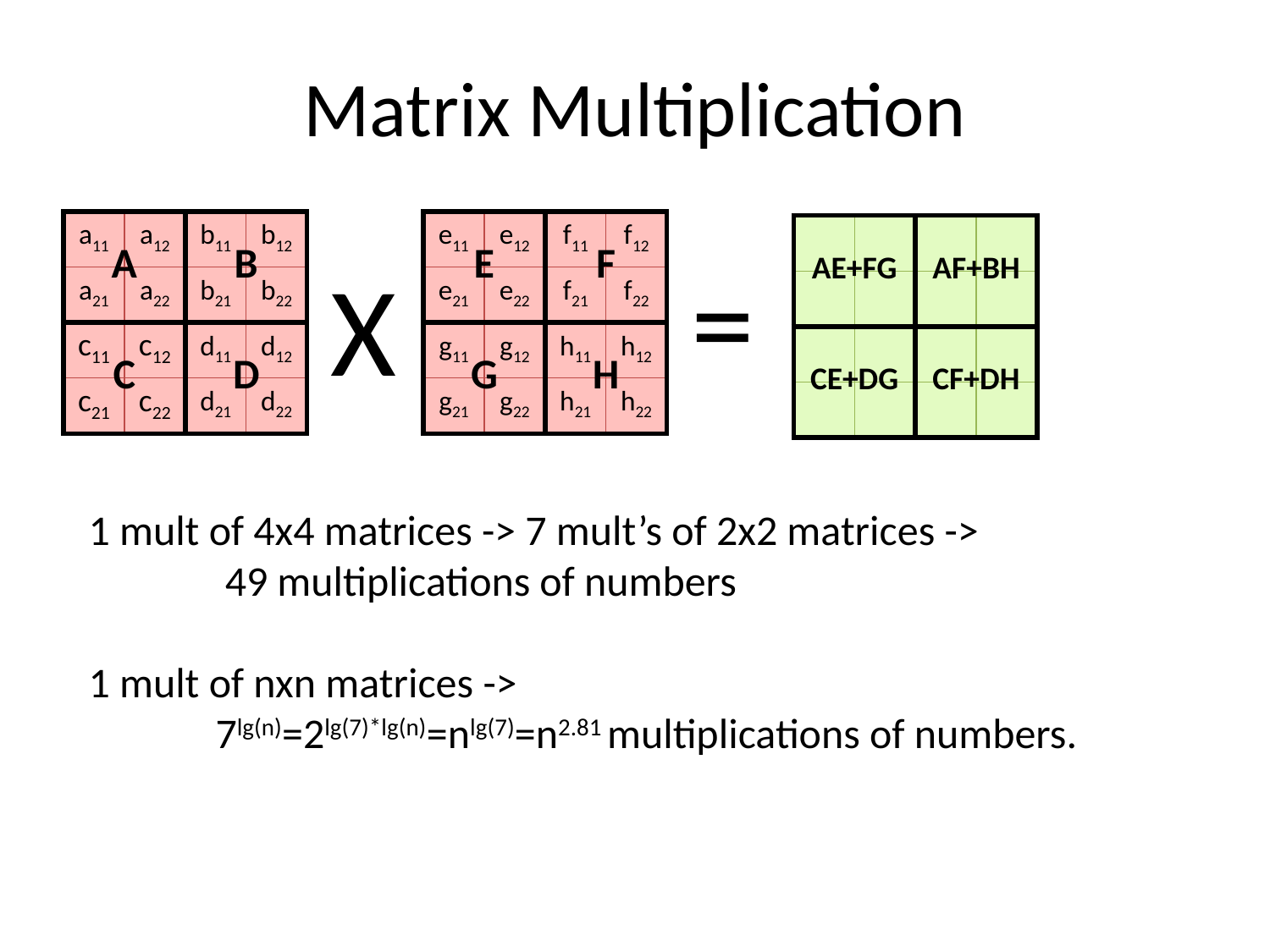

# Matrix Multiplication
| a11 | a12 | b11 | b12 |
| --- | --- | --- | --- |
| a21 | a22 | b21 | b22 |
| c11 | c12 | d11 | d12 |
| c21 | c22 | d21 | d22 |
| A | B |
| --- | --- |
| C | D |
| e11 | e12 | f11 | f12 |
| --- | --- | --- | --- |
| e21 | e22 | f21 | f22 |
| g11 | g12 | h11 | h12 |
| g21 | g22 | h21 | h22 |
| E | F |
| --- | --- |
| G | H |
|  |  |  |  |
| --- | --- | --- | --- |
|  |  |  |  |
|  |  |  |  |
|  |  |  |  |
| AE+FG | AF+BH |
| --- | --- |
| CE+DG | CF+DH |
|  |  |  |  |
| --- | --- | --- | --- |
|  |  |  |  |
|  |  |  |  |
|  |  |  |  |
=
X
1 mult of 4x4 matrices -> 7 mult’s of 2x2 matrices ->
	 49 multiplications of numbers

1 mult of nxn matrices ->
	7lg(n)=2lg(7)*lg(n)=nlg(7)=n2.81 multiplications of numbers.